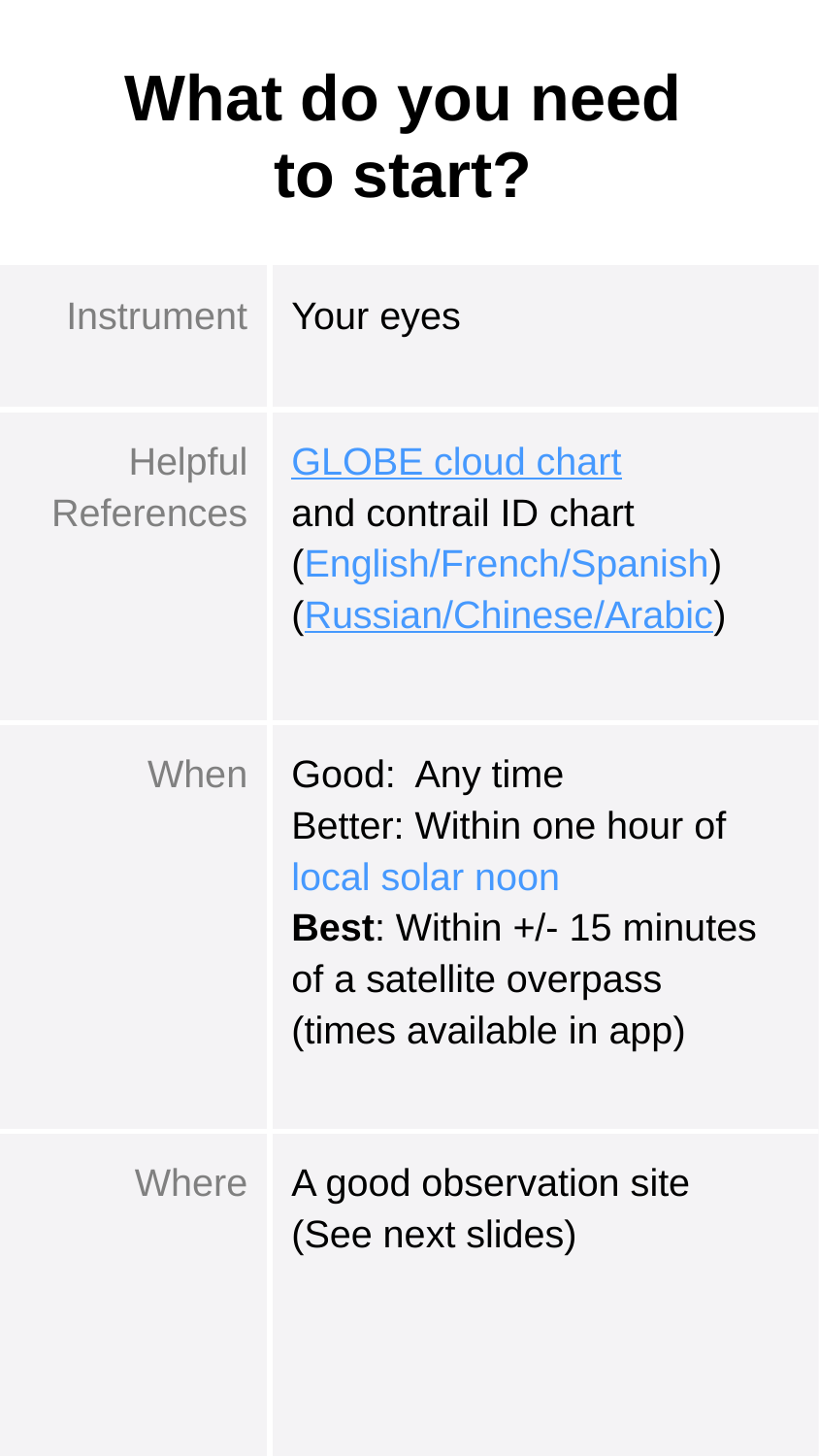

# What do you need to start?
| Instrument | Your eyes |
| --- | --- |
| Helpful References | GLOBE cloud chart and contrail ID chart (English/French/Spanish) (Russian/Chinese/Arabic) |
| When | Good: Any time Better: Within one hour of local solar noon Best: Within +/- 15 minutes of a satellite overpass (times available in app) |
| Where | A good observation site (See next slides) |